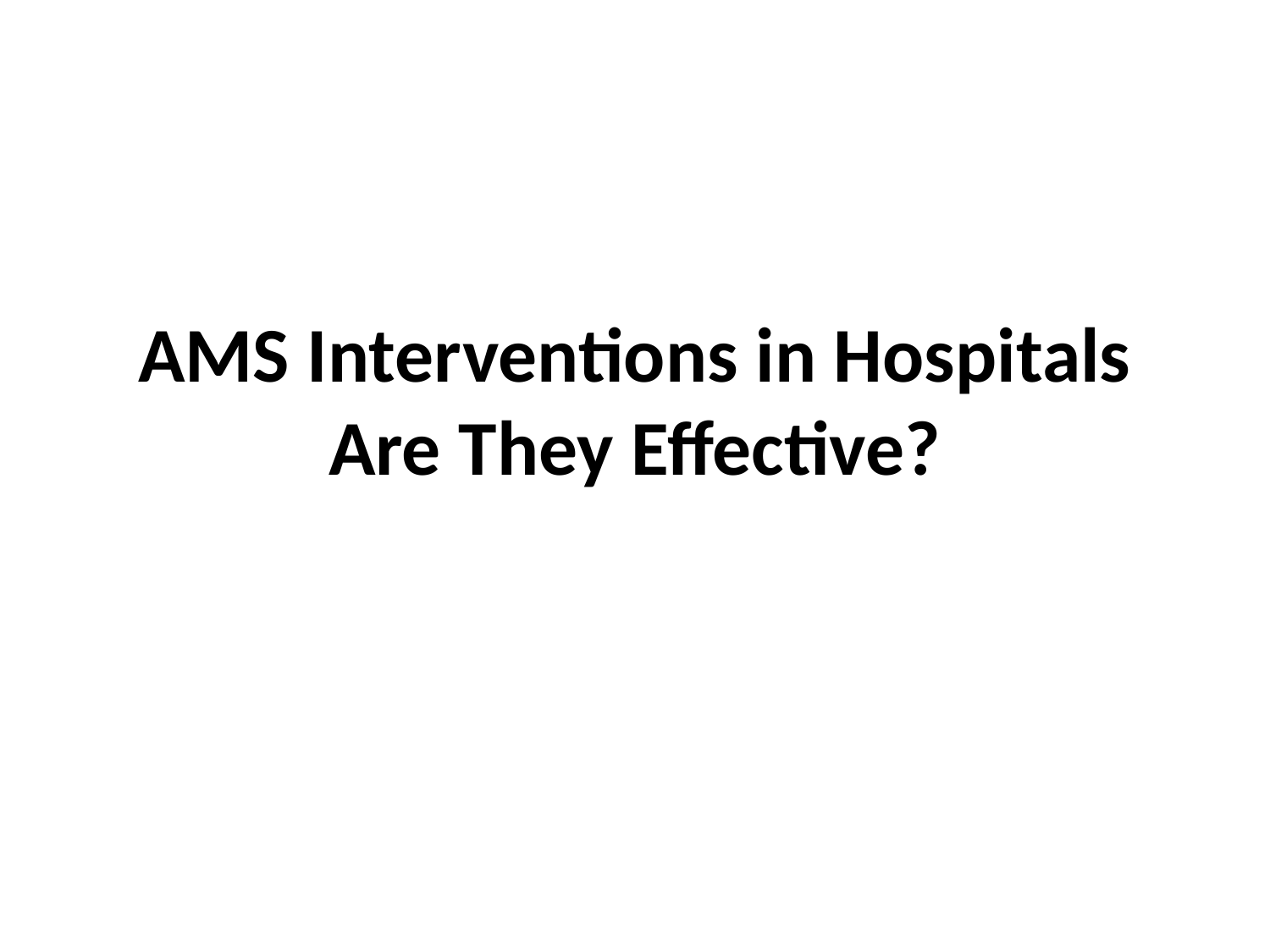

# AMS Interventions in Hospitals Are They Effective?